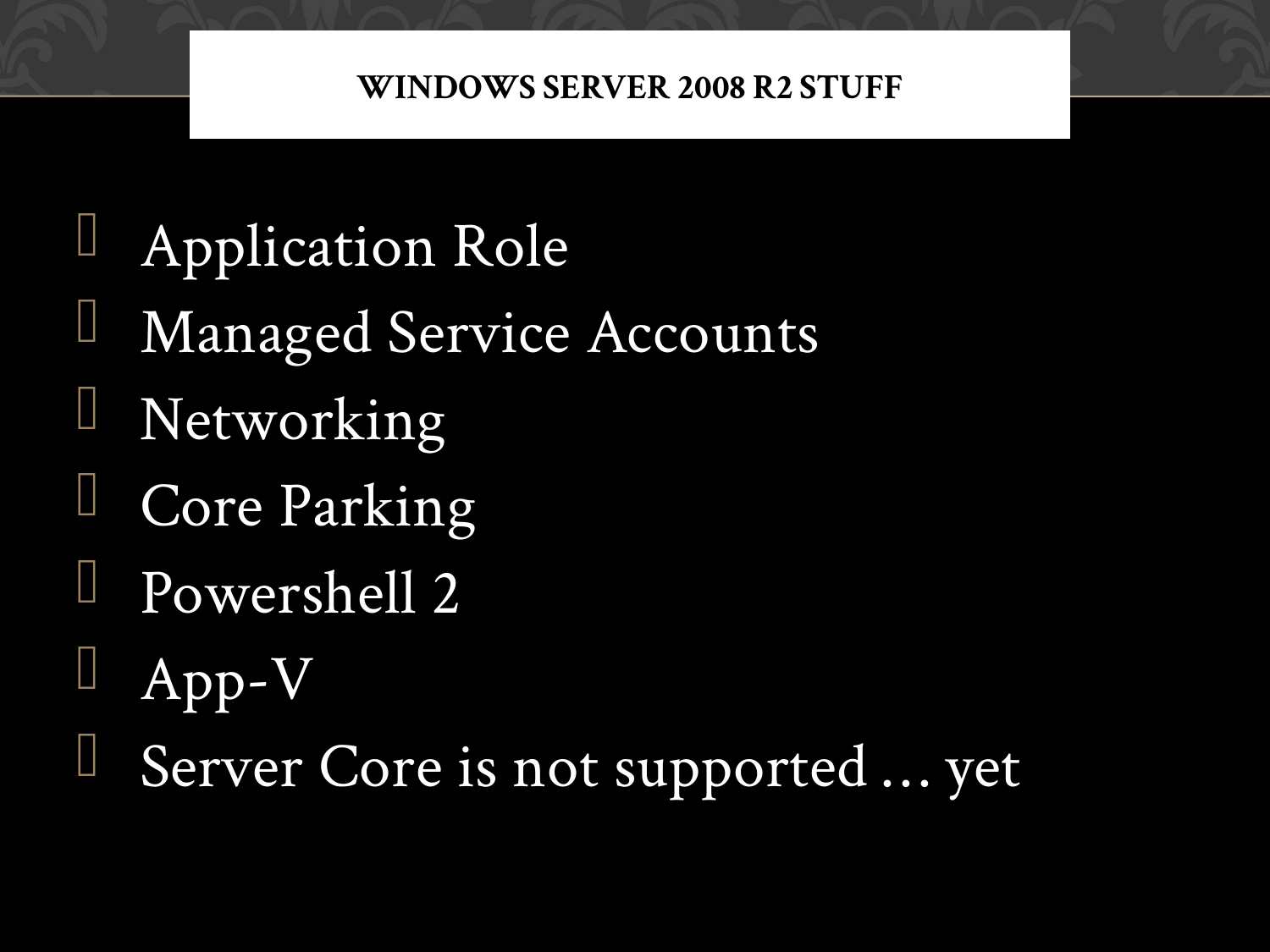

# Windows Server 2008 R2 stuff
Application Role
Managed Service Accounts
Networking
Core Parking
Powershell 2
App-V
Server Core is not supported … yet